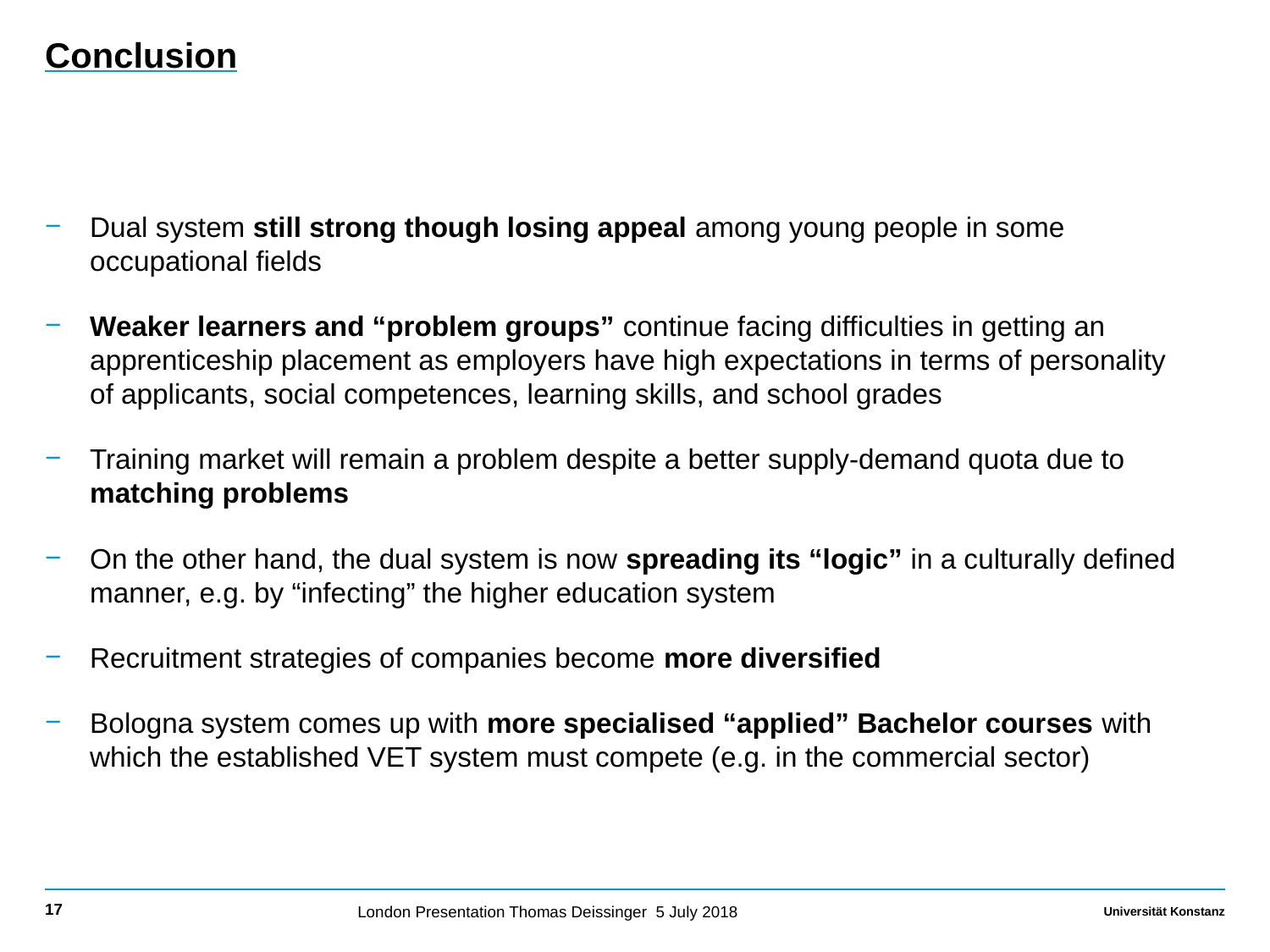

# Conclusion
Dual system still strong though losing appeal among young people in some occupational fields
Weaker learners and “problem groups” continue facing difficulties in getting an apprenticeship placement as employers have high expectations in terms of personality of applicants, social competences, learning skills, and school grades
Training market will remain a problem despite a better supply-demand quota due to matching problems
On the other hand, the dual system is now spreading its “logic” in a culturally defined manner, e.g. by “infecting” the higher education system
Recruitment strategies of companies become more diversified
Bologna system comes up with more specialised “applied” Bachelor courses with which the established VET system must compete (e.g. in the commercial sector)
17
London Presentation Thomas Deissinger  5 July 2018